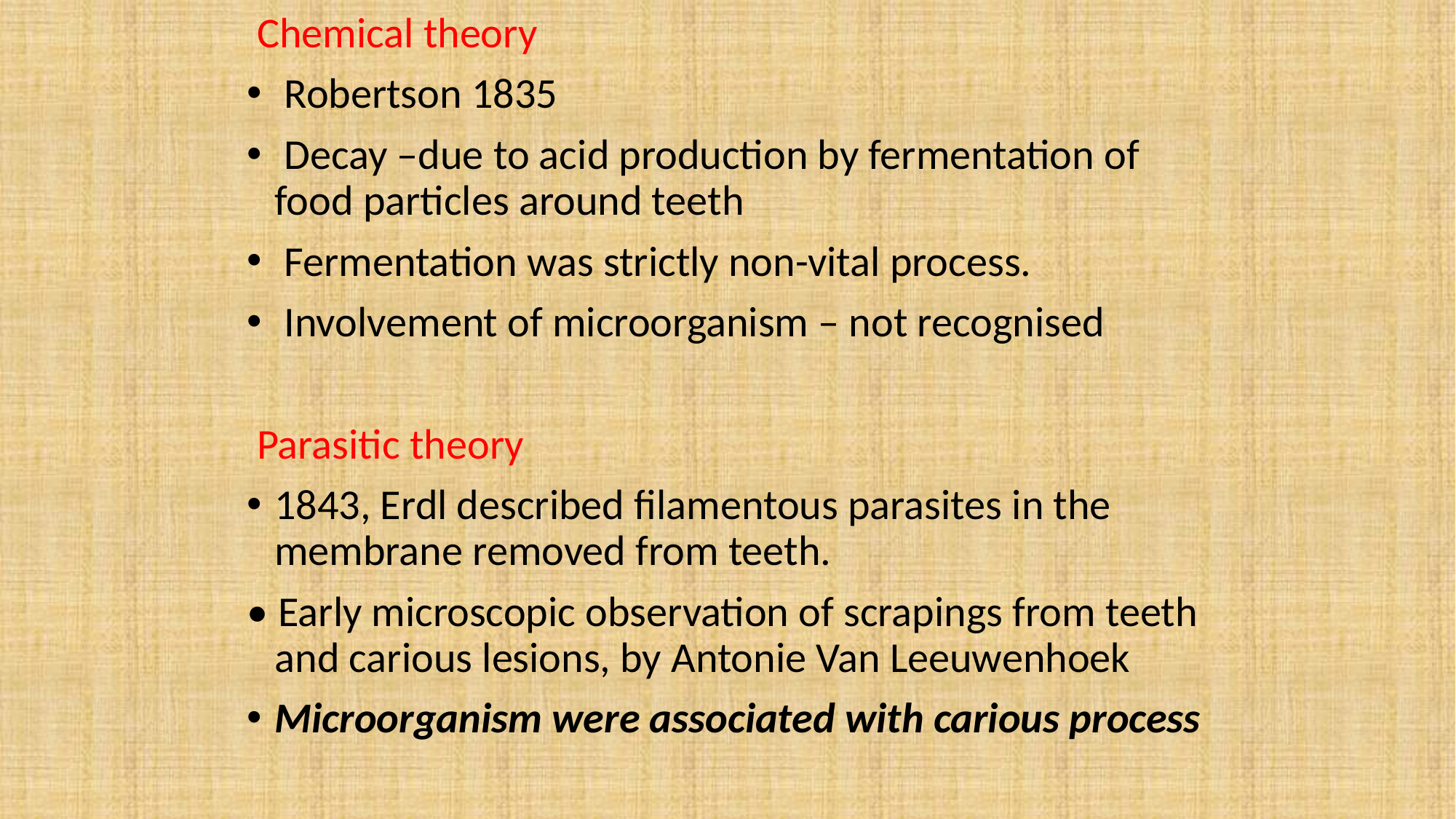

Chemical theory
 Robertson 1835
 Decay –due to acid production by fermentation of food particles around teeth
 Fermentation was strictly non-vital process.
 Involvement of microorganism – not recognised

 Parasitic theory
1843, Erdl described filamentous parasites in the membrane removed from teeth.
• Early microscopic observation of scrapings from teeth and carious lesions, by Antonie Van Leeuwenhoek
Microorganism were associated with carious process

#